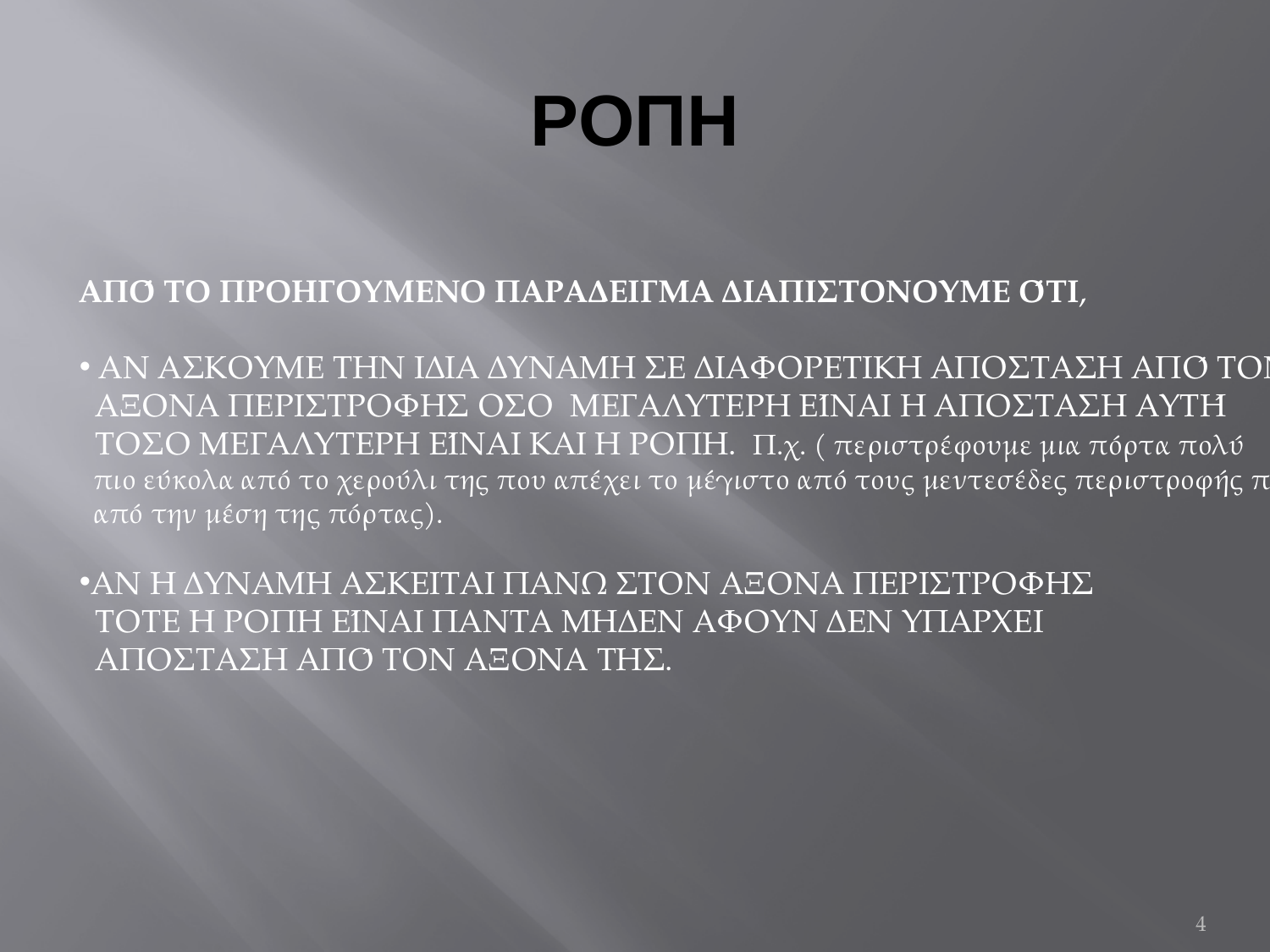

# ΡΟΠΗ
ΑΠΌ ΤΟ ΠΡΟΗΓΟΥΜΕΝΟ ΠΑΡΑΔΕΙΓΜΑ ΔΙΑΠΙΣΤΟΝΟΥΜΕ ΌΤΙ,

 ΑΝ ΑΣΚΟΥΜΕ ΤΗΝ ΙΔΙΑ ΔΥΝΑΜΗ ΣΕ ΔΙΑΦΟΡΕΤΙΚΗ ΑΠΟΣΤΑΣΗ ΑΠΌ ΤΟΝ
  ΑΞΟΝΑ ΠΕΡΙΣΤΡΟΦΗΣ ΟΣΟ  ΜΕΓΑΛΥΤΕΡΗ ΕΊΝΑΙ Η ΑΠΟΣΤΑΣΗ ΑΥΤΉ
  ΤΟΣΟ ΜΕΓΑΛΥΤΕΡΗ ΕΊΝΑΙ ΚΑΙ Η ΡΟΠΗ.  Π.χ. ( περιστρέφουμε μια πόρτα πολύ
  πιο εύκολα από το χερούλι της που απέχει το μέγιστο από τους μεντεσέδες περιστροφής παρά
  από την μέση της πόρτας).

ΑΝ Η ΔΥΝΑΜΗ ΑΣΚΕΙΤΑΙ ΠΑΝΩ ΣΤΟΝ ΑΞΟΝΑ ΠΕΡΙΣΤΡΟΦΗΣ
  ΤΟΤΕ Η ΡΟΠΗ ΕΊΝΑΙ ΠΑΝΤΑ ΜΗΔΕΝ ΑΦΟΥΝ ΔΕΝ ΥΠΑΡΧΕΙ
  ΑΠΟΣΤΑΣΗ ΑΠΌ ΤΟΝ ΑΞΟΝΑ ΤΗΣ.
4